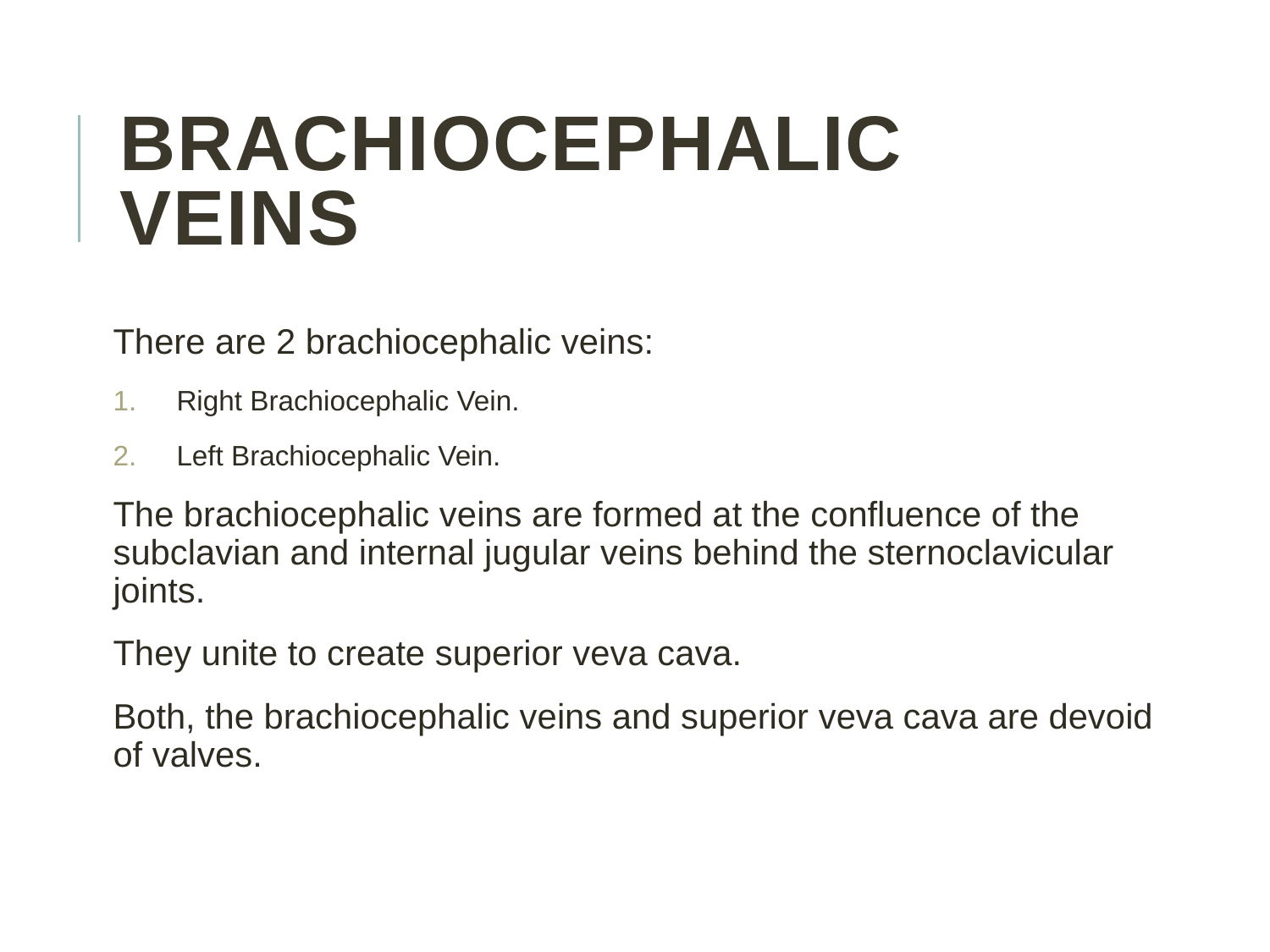

BRACHIOCEPHALIC VEINS
There are 2 brachiocephalic veins:
Right Brachiocephalic Vein.
Left Brachiocephalic Vein.
The brachiocephalic veins are formed at the confluence of the subclavian and internal jugular veins behind the sternoclavicular joints.
They unite to create superior veva cava.
Both, the brachiocephalic veins and superior veva cava are devoid of valves.